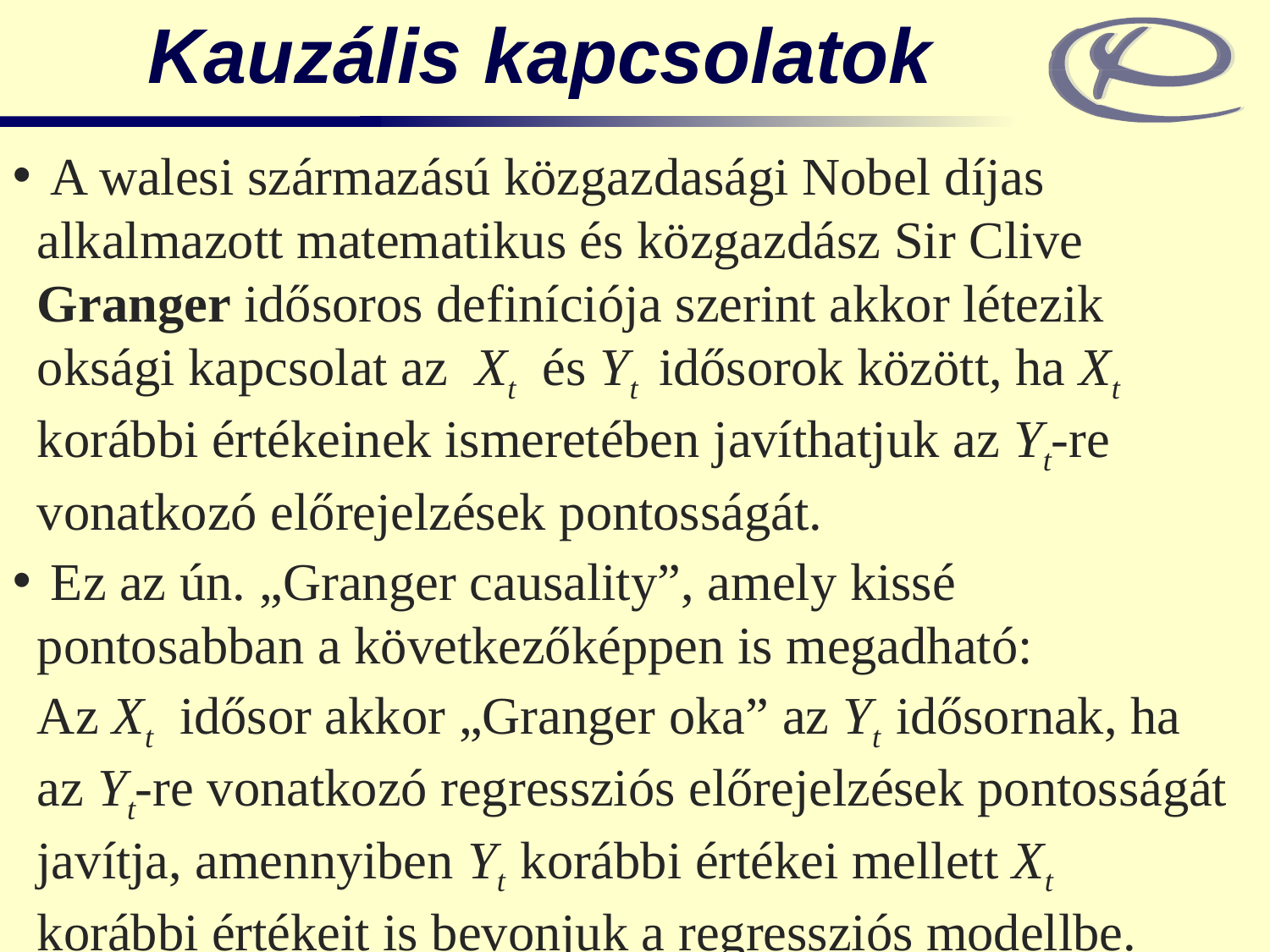

Kauzális kapcsolatok
 A walesi származású közgazdasági Nobel díjas alkalmazott matematikus és közgazdász Sir Clive Granger idősoros definíciója szerint akkor létezik oksági kapcsolat az  Xt  és Yt  idősorok között, ha Xt  korábbi értékeinek ismeretében javíthatjuk az Yt-re vonatkozó előrejelzések pontosságát.
 Ez az ún. „Granger causality”, amely kissé pontosabban a következőképpen is megadható:
Az Xt  idősor akkor „Granger oka” az Yt  idősornak, ha az Yt-re vonatkozó regressziós előrejelzések pontosságát javítja, amennyiben Yt  korábbi értékei mellett Xt  korábbi értékeit is bevonjuk a regressziós modellbe.